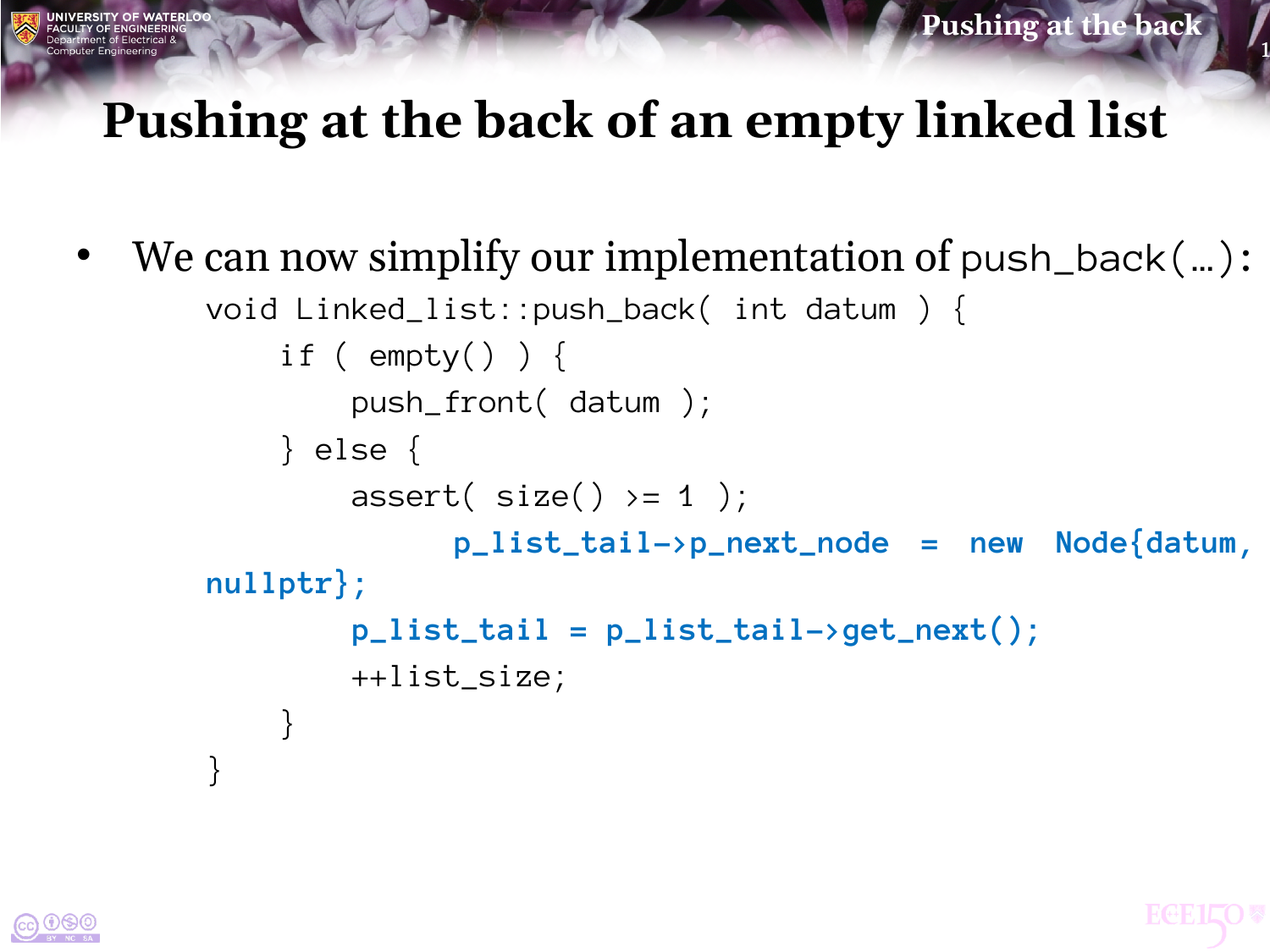

# Pushing at the back of an empty linked list
We can now simplify our implementation of push_back(…):
void Linked_list::push_back( int datum ) {
    if ( empty() ) {
        push_front( datum );
    } else {
        assert( size() >= 1 );
        p_list_tail->p_next_node = new Node{datum, nullptr};
        p_list_tail = p_list_tail->get_next();
        ++list_size;
    }
}